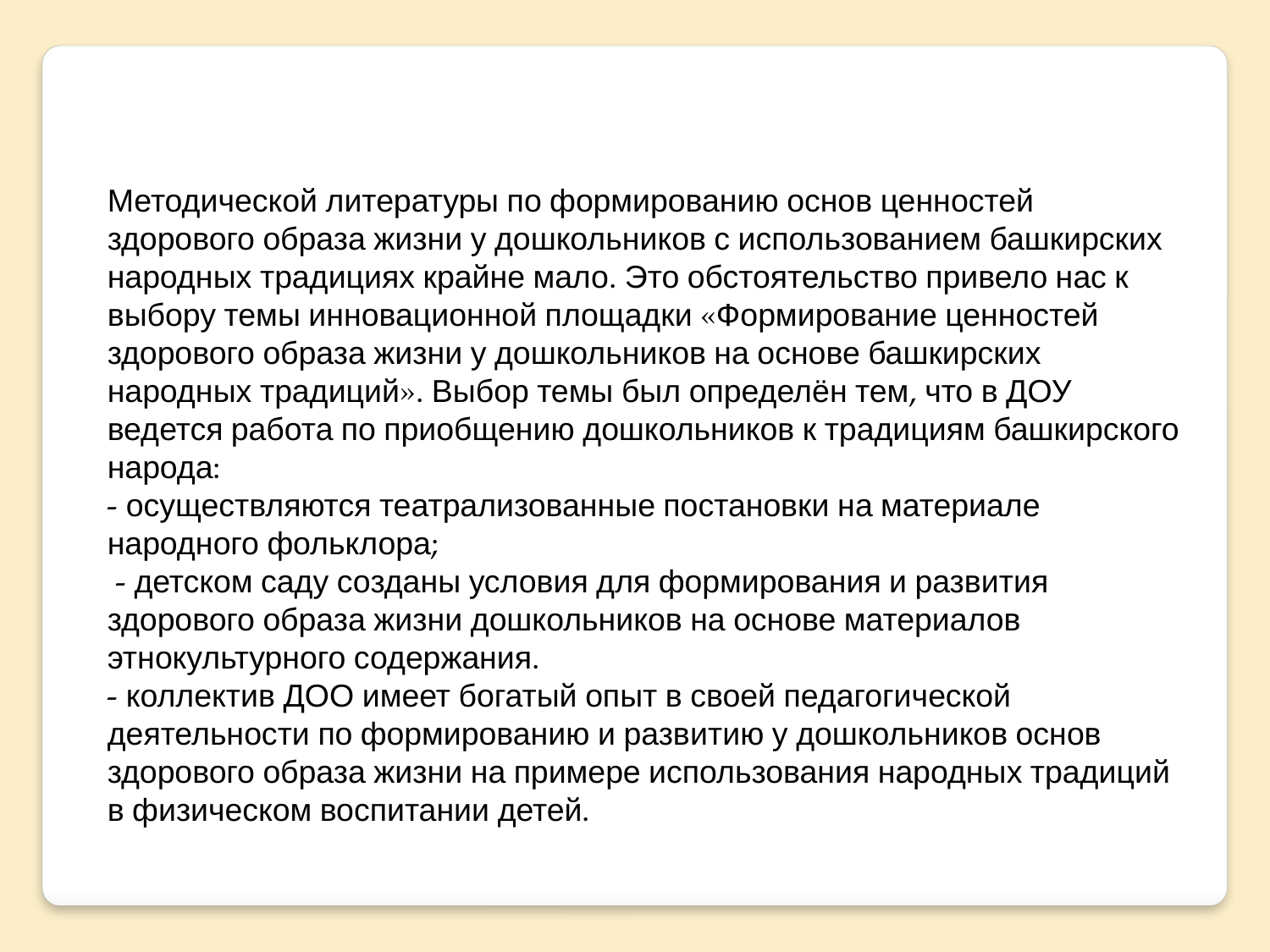

Методической литературы по формированию основ ценностей здорового образа жизни у дошкольников с использованием башкирских народных традициях крайне мало. Это обстоятельство привело нас к выбору темы инновационной площадки «Формирование ценностей здорового образа жизни у дошкольников на основе башкирских народных традиций». Выбор темы был определён тем, что в ДОУ ведется работа по приобщению дошкольников к традициям башкирского народа:
- осуществляются театрализованные постановки на материале народного фольклора;
 - детском саду созданы условия для формирования и развития здорового образа жизни дошкольников на основе материалов  этнокультурного содержания.
- коллектив ДОО имеет богатый опыт в своей педагогической деятельности по формированию и развитию у дошкольников основ здорового образа жизни на примере использования народных традиций в физическом воспитании детей.